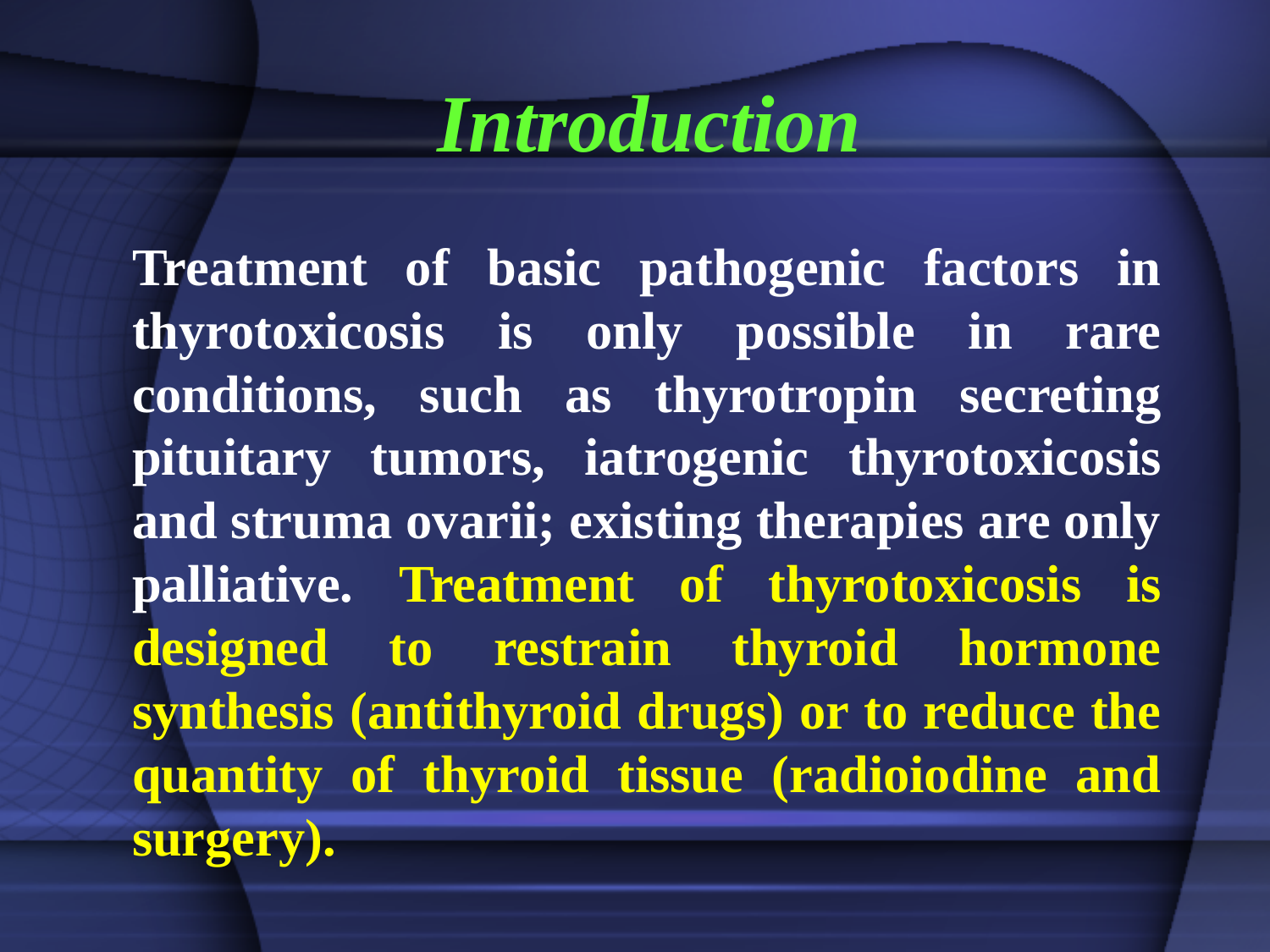

# Introduction
	Treatment of basic pathogenic factors in thyrotoxicosis is only possible in rare conditions, such as thyrotropin secreting pituitary tumors, iatrogenic thyrotoxicosis and struma ovarii; existing therapies are only palliative. Treatment of thyrotoxicosis is designed to restrain thyroid hormone synthesis (antithyroid drugs) or to reduce the quantity of thyroid tissue (radioiodine and surgery).